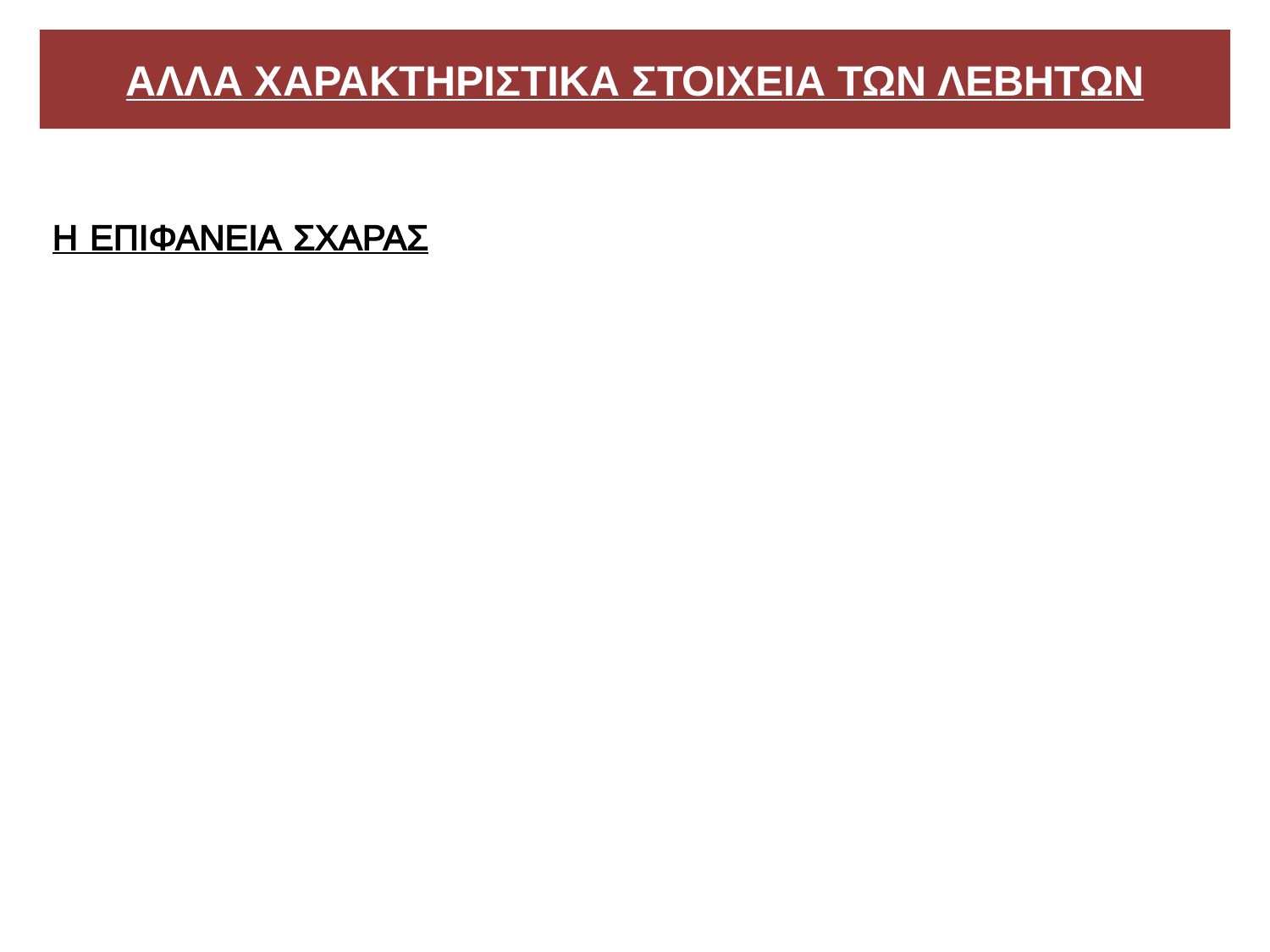

# ΑΛΛΑ ΧΑΡΑΚΤΗΡΙΣΤΙΚΑ ΣΤΟΙΧΕΙΑ ΤΩΝ ΛΕΒΗΤΩΝ

Η ΕΠΙΦΑΝΕΙΑ ΣΧΑΡΑΣ